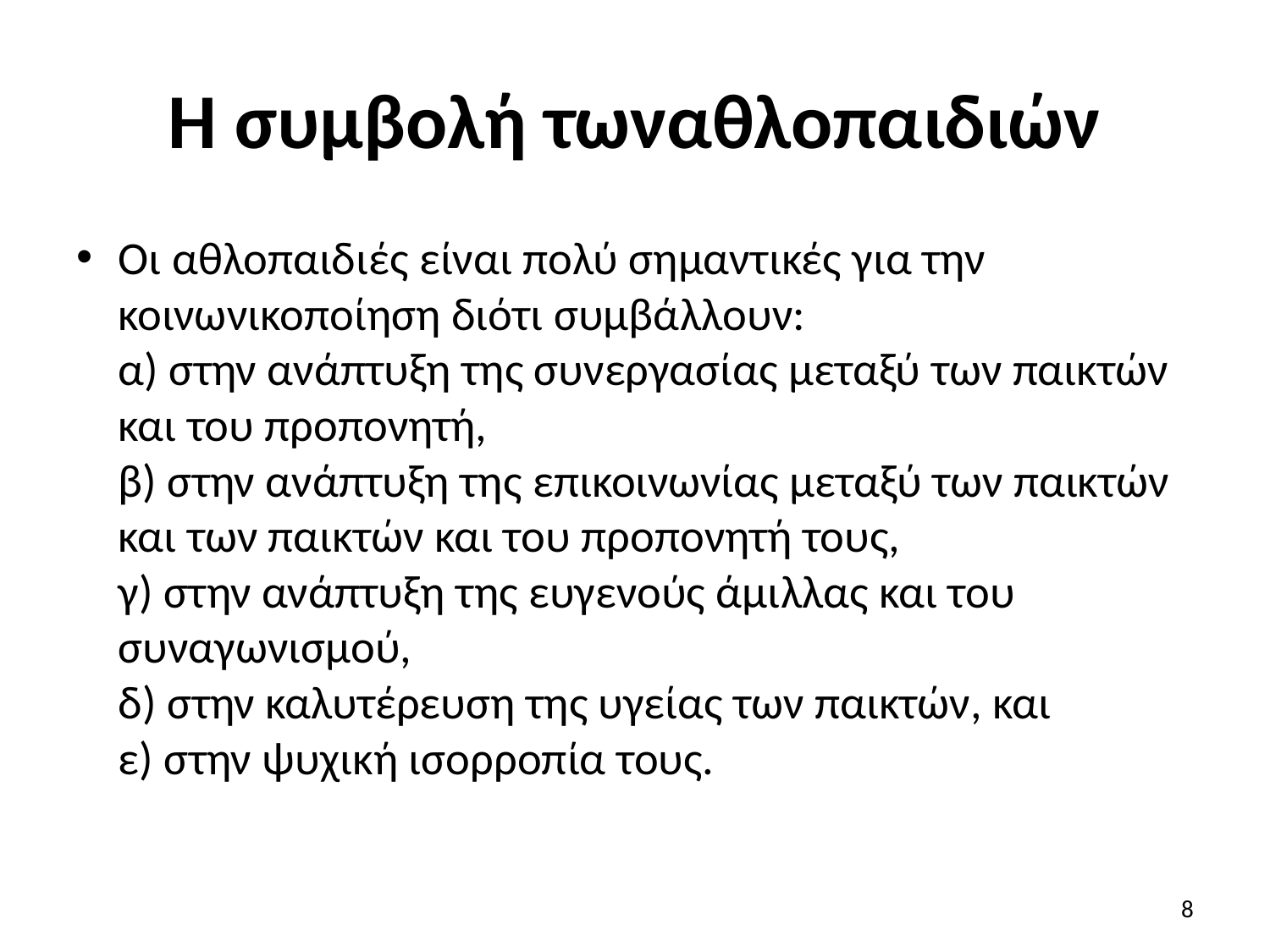

# Η συμβολή τωναθλοπαιδιών
Οι αθλοπαιδιές είναι πολύ σημαντικές για την κοινωνικοποίηση διότι συμβάλλουν:
α) στην ανάπτυξη της συνεργασίας μεταξύ των παικτών και του προπονητή,
β) στην ανάπτυξη της επικοινωνίας μεταξύ των παικτών και των παικτών και του προπονητή τους,
γ) στην ανάπτυξη της ευγενούς άμιλλας και του συναγωνισμού,
δ) στην καλυτέρευση της υγείας των παικτών, και
ε) στην ψυχική ισορροπία τους.
8